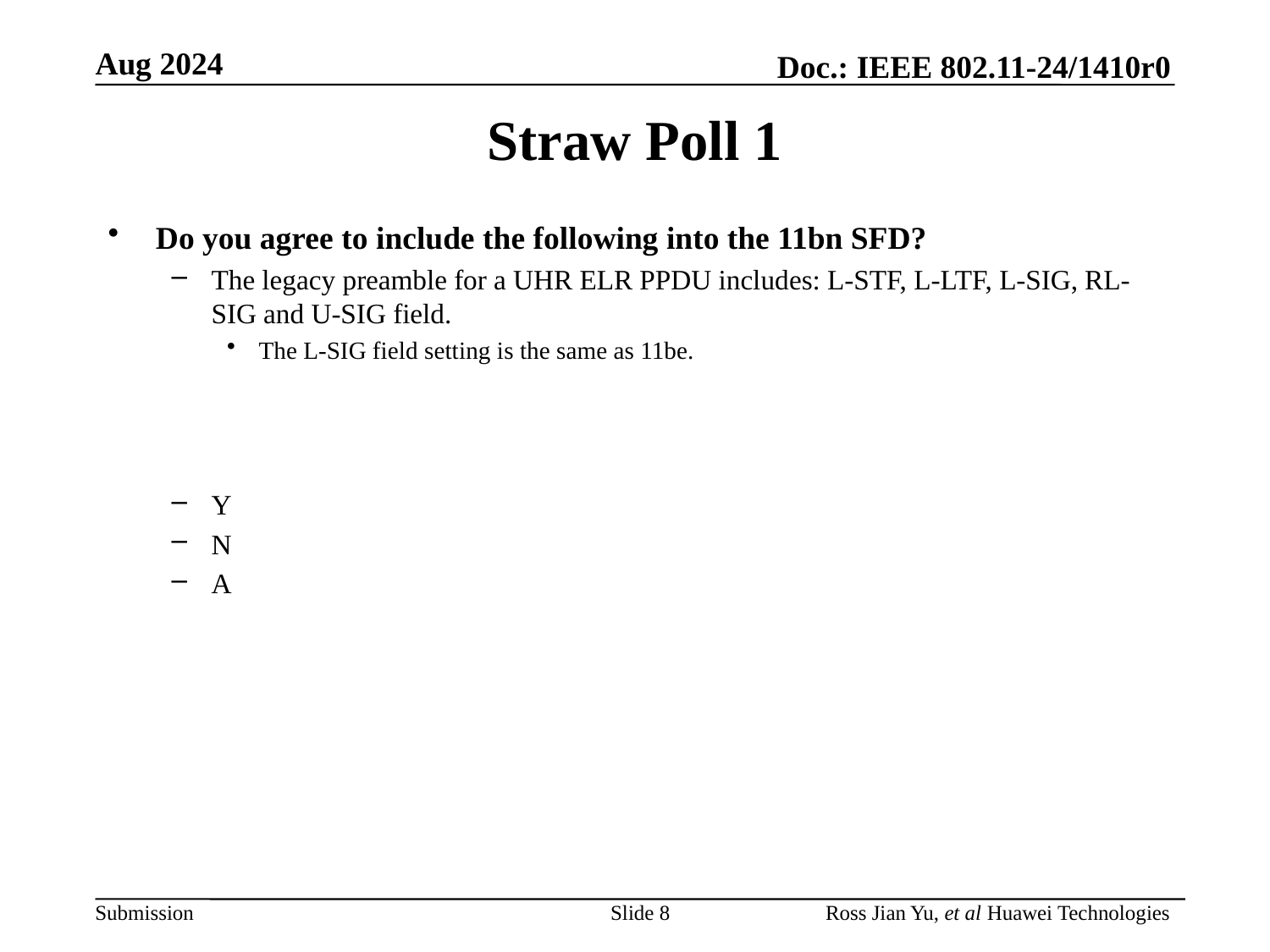

# Straw Poll 1
Do you agree to include the following into the 11bn SFD?
The legacy preamble for a UHR ELR PPDU includes: L-STF, L-LTF, L-SIG, RL-SIG and U-SIG field.
The L-SIG field setting is the same as 11be.

Y
N
A
Slide 8